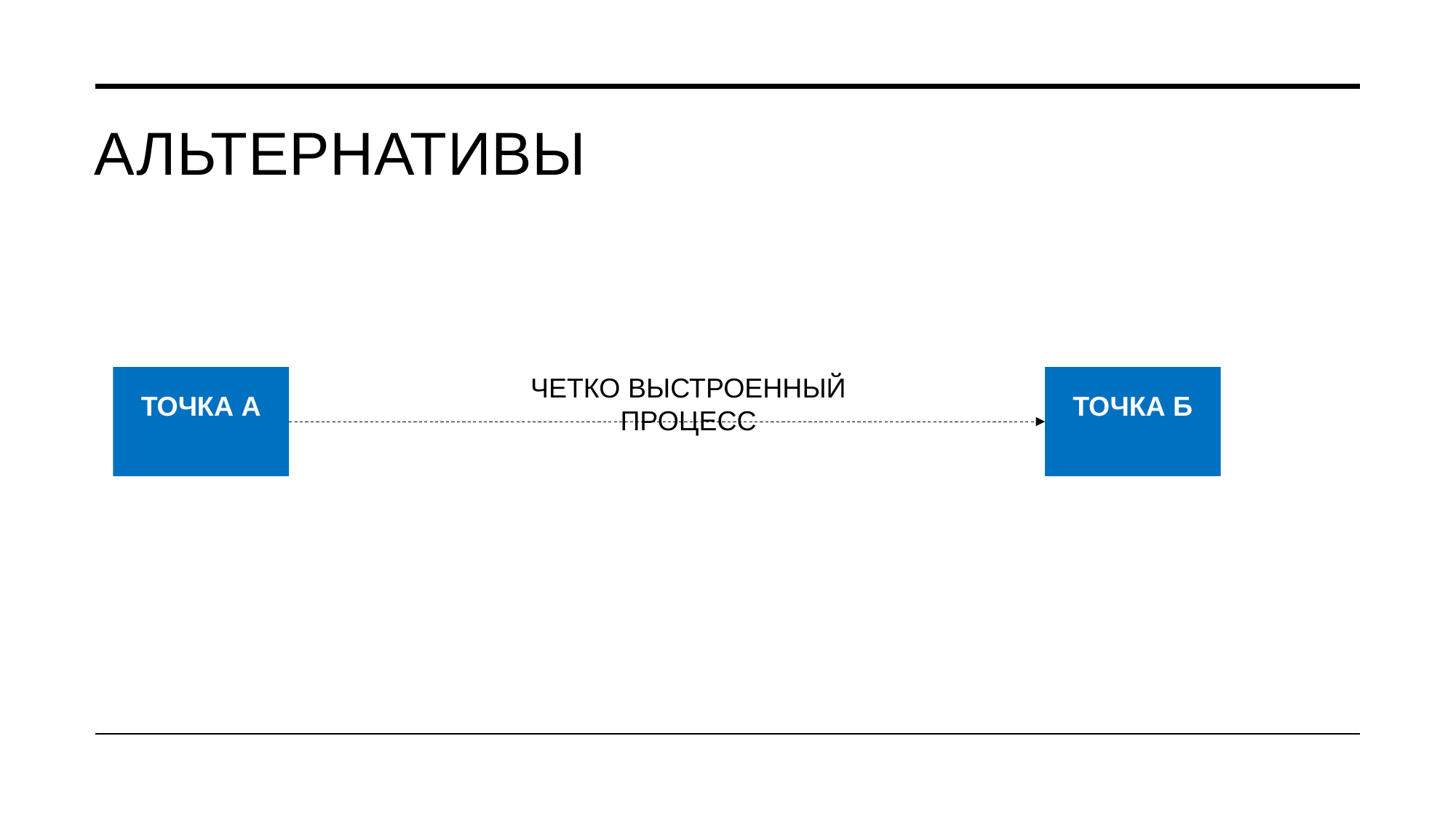

# АЛЬТЕРНАТИВЫ
ЧЕТКО ВЫСТРОЕННЫЙ ПРОЦЕСС
ТОЧКА А
ТОЧКА Б